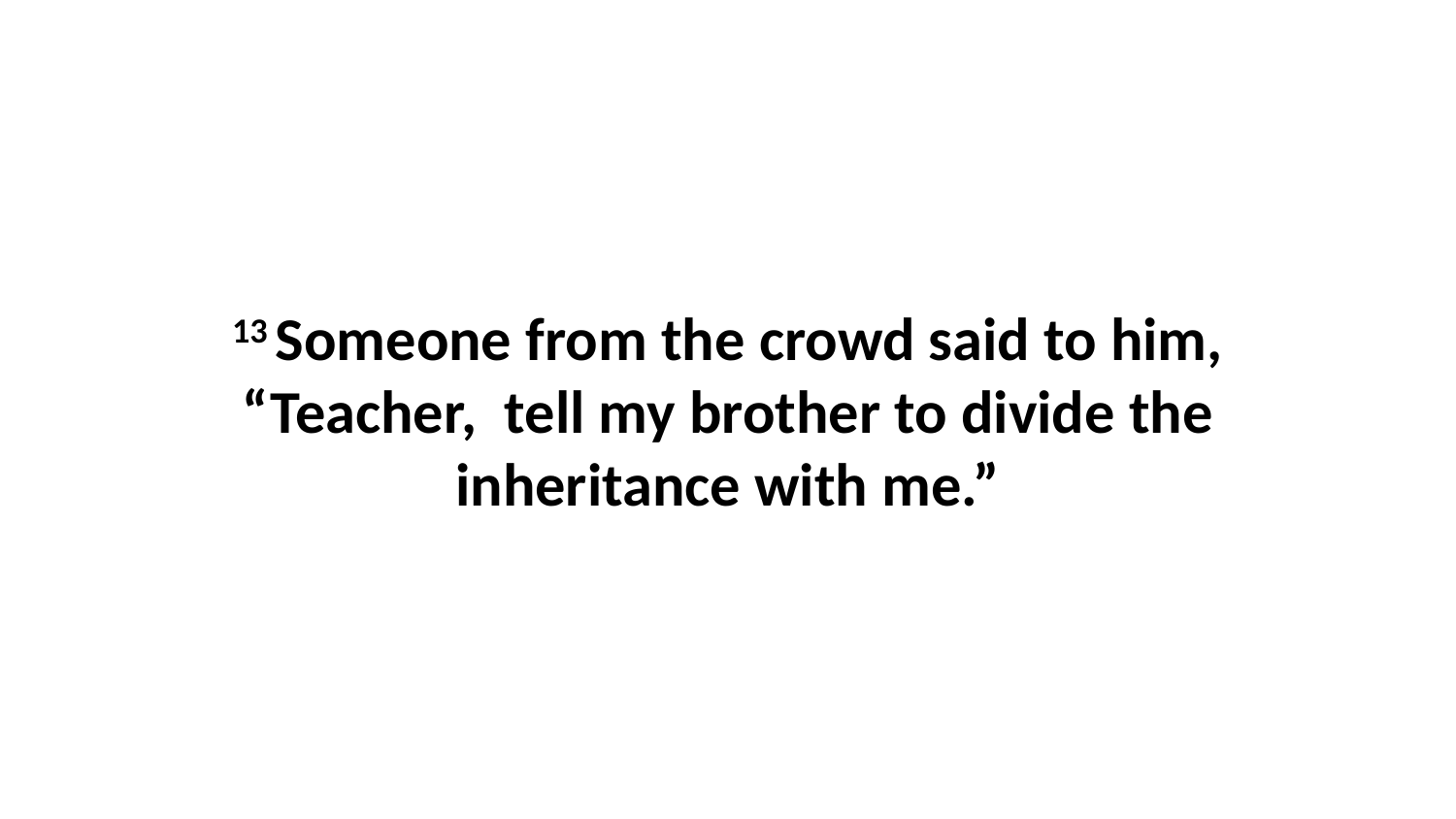

13 Someone from the crowd said to him, “Teacher,  tell my brother to divide the inheritance with me.”